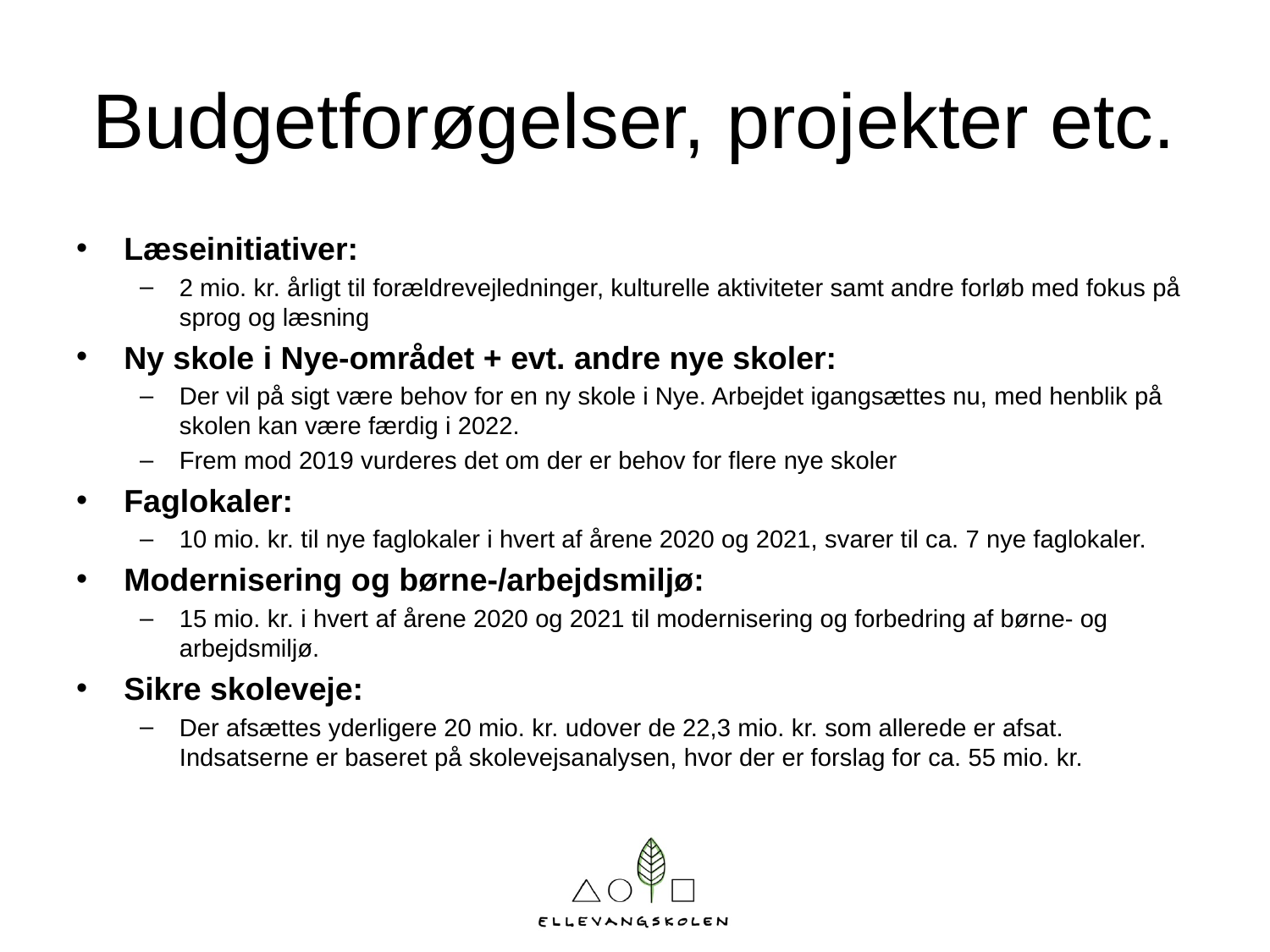

# Budgetforøgelser, projekter etc.
Læseinitiativer:
2 mio. kr. årligt til forældrevejledninger, kulturelle aktiviteter samt andre forløb med fokus på sprog og læsning
Ny skole i Nye-området + evt. andre nye skoler:
Der vil på sigt være behov for en ny skole i Nye. Arbejdet igangsættes nu, med henblik på skolen kan være færdig i 2022.
Frem mod 2019 vurderes det om der er behov for flere nye skoler
Faglokaler:
10 mio. kr. til nye faglokaler i hvert af årene 2020 og 2021, svarer til ca. 7 nye faglokaler.
Modernisering og børne-/arbejdsmiljø:
15 mio. kr. i hvert af årene 2020 og 2021 til modernisering og forbedring af børne- og arbejdsmiljø.
Sikre skoleveje:
Der afsættes yderligere 20 mio. kr. udover de 22,3 mio. kr. som allerede er afsat. Indsatserne er baseret på skolevejsanalysen, hvor der er forslag for ca. 55 mio. kr.